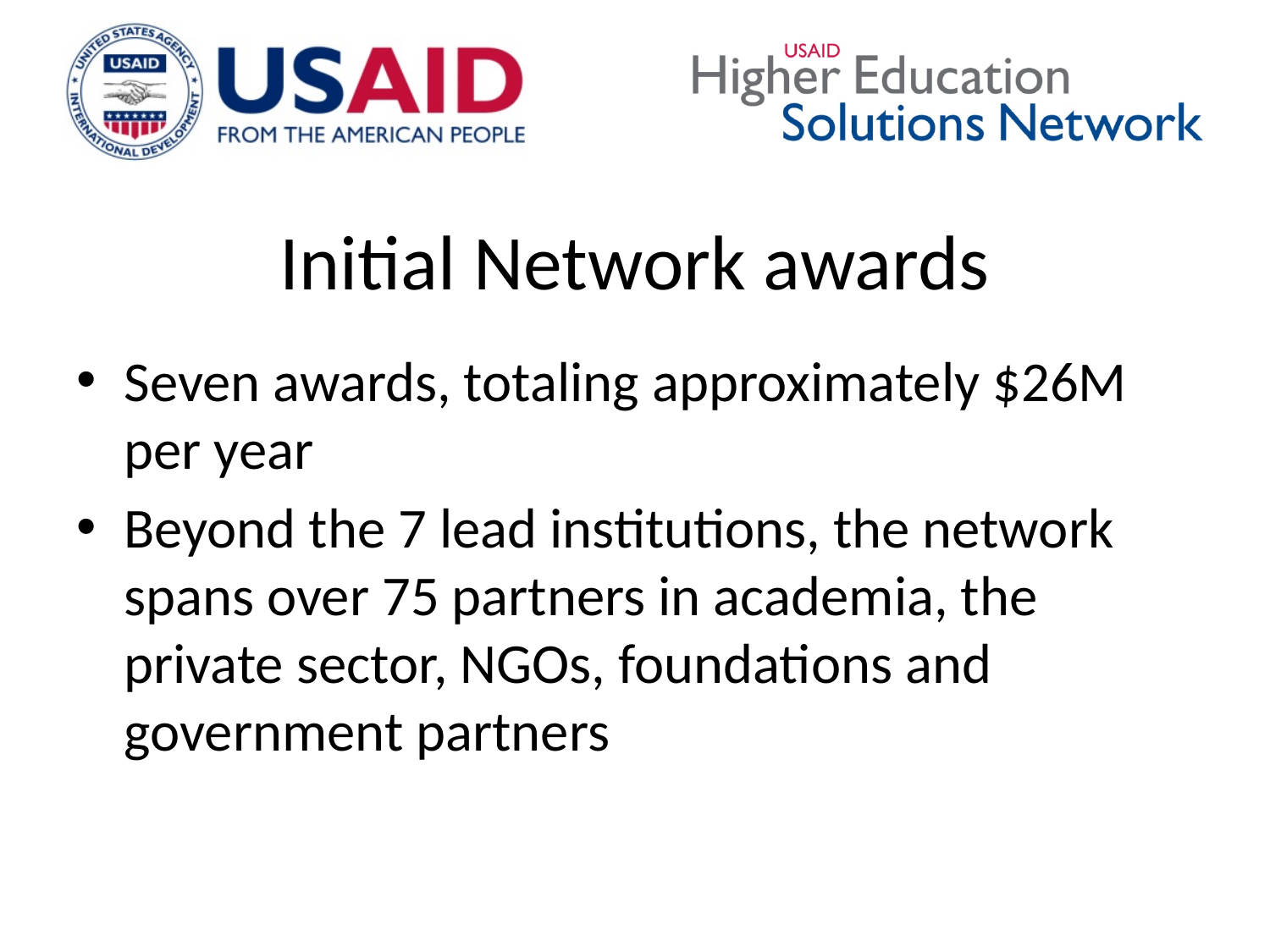

# Initial Network awards
Seven awards, totaling approximately $26M per year
Beyond the 7 lead institutions, the network spans over 75 partners in academia, the private sector, NGOs, foundations and government partners